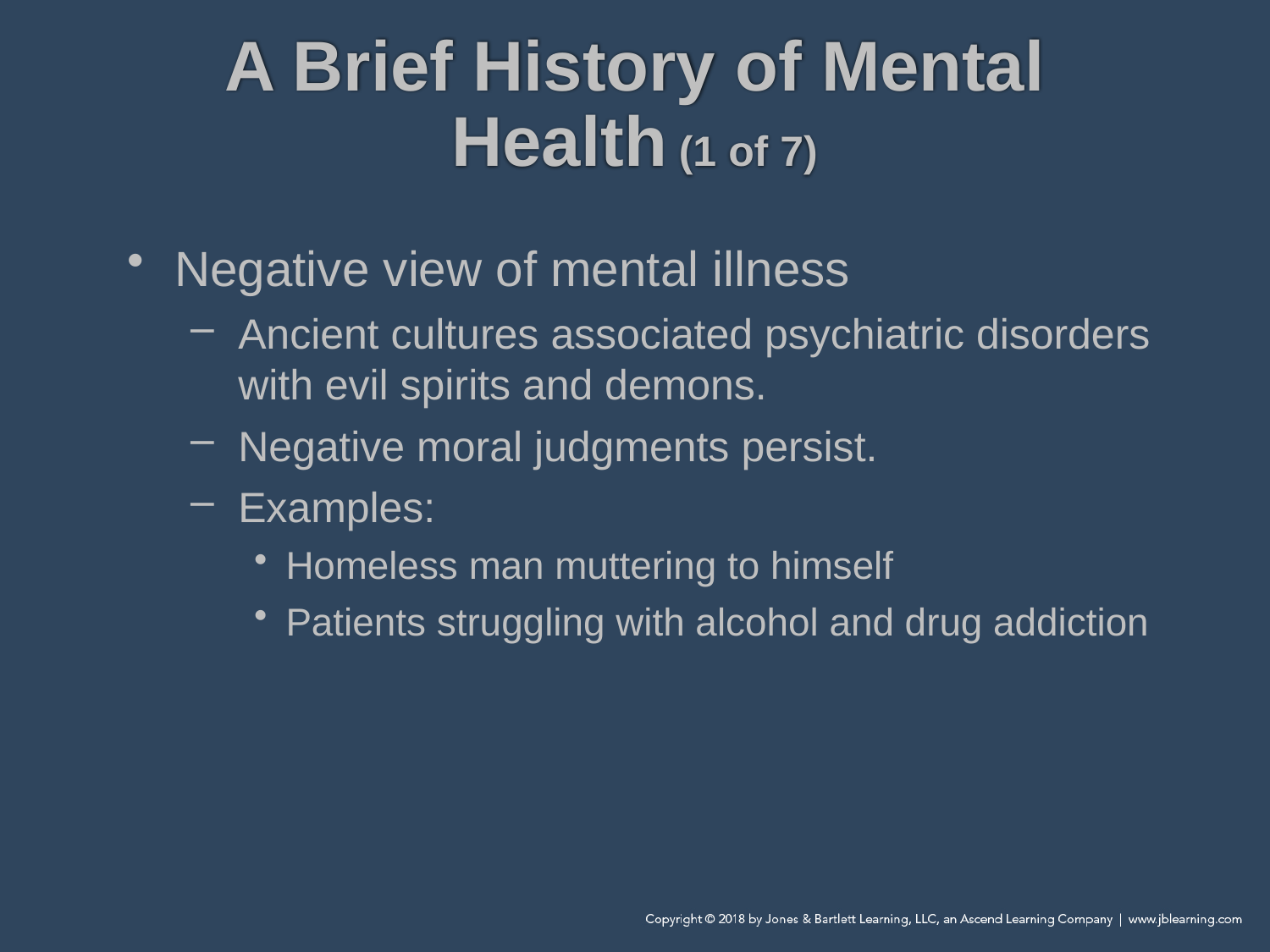

# A Brief History of Mental Health (1 of 7)
Negative view of mental illness
Ancient cultures associated psychiatric disorders with evil spirits and demons.
Negative moral judgments persist.
Examples:
Homeless man muttering to himself
Patients struggling with alcohol and drug addiction